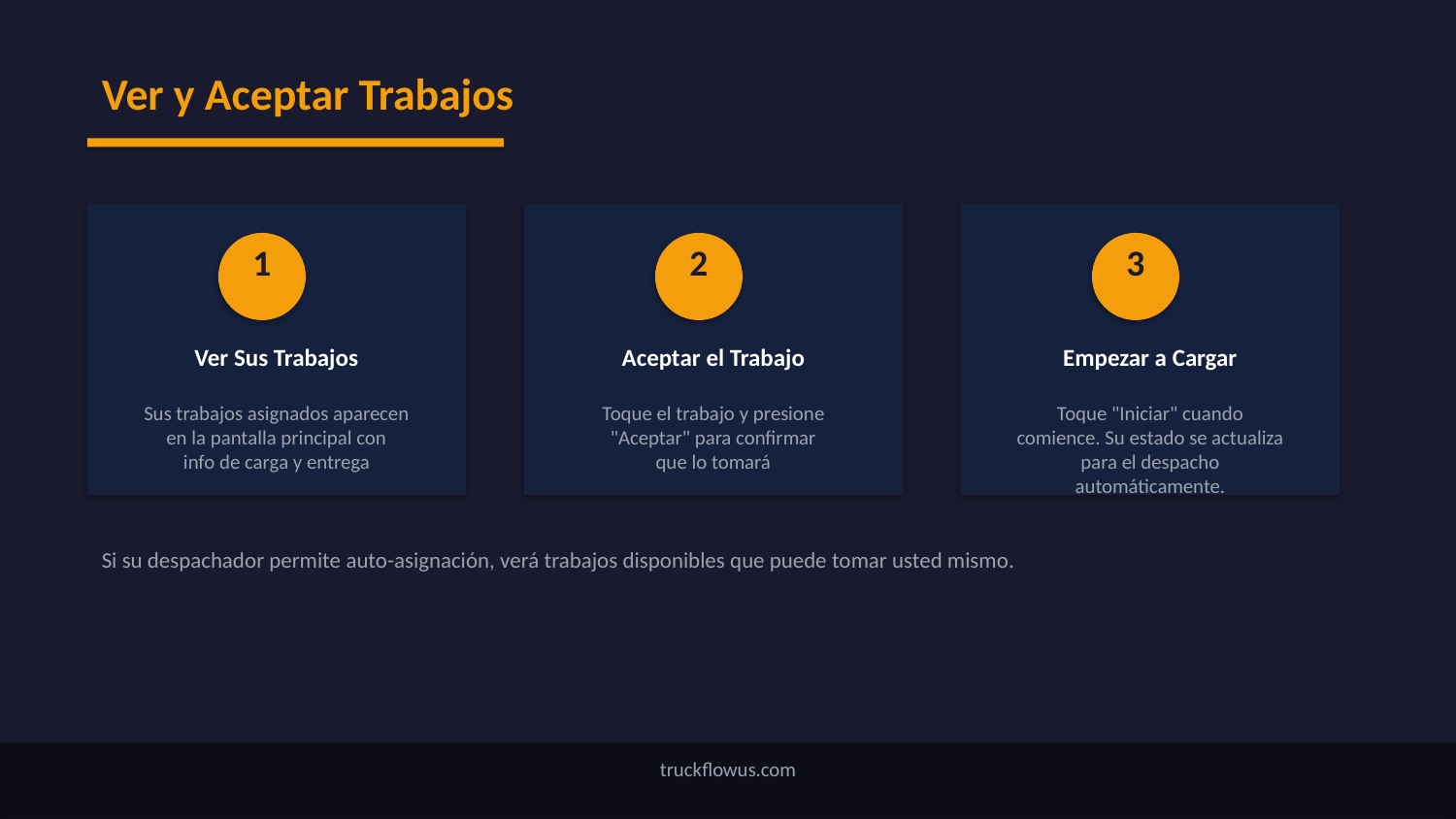

Ver y Aceptar Trabajos

1

2

3
Ver Sus Trabajos
Aceptar el Trabajo
Empezar a Cargar
Sus trabajos asignados aparecen
en la pantalla principal con
info de carga y entrega
Toque el trabajo y presione
"Aceptar" para confirmar
que lo tomará
Toque "Iniciar" cuando
comience. Su estado se actualiza
para el despacho automáticamente.
Si su despachador permite auto-asignación, verá trabajos disponibles que puede tomar usted mismo.

truckflowus.com